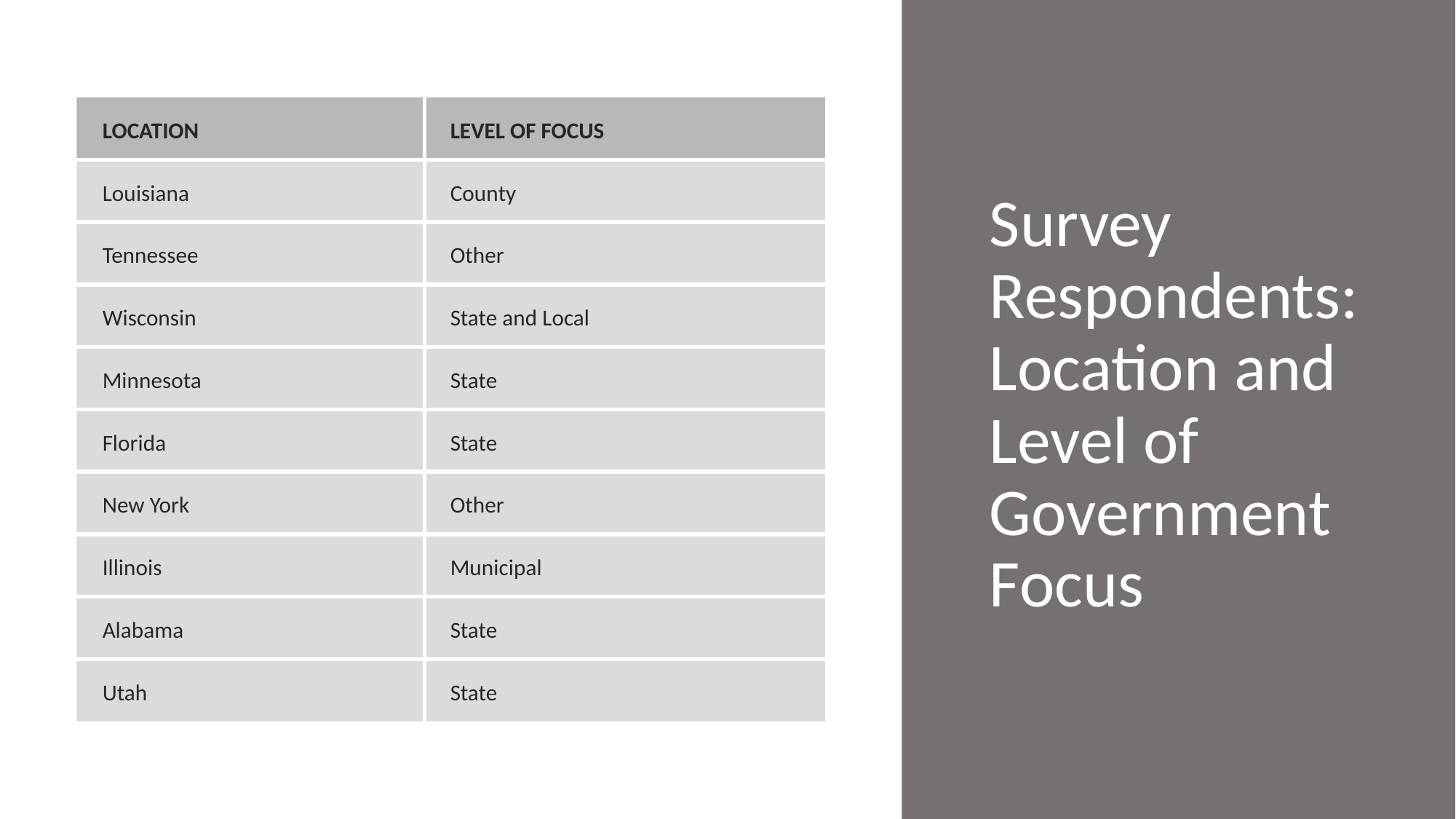

# Survey Respondents: Location and Level of Government Focus
| LOCATION | LEVEL OF FOCUS |
| --- | --- |
| Louisiana | County |
| Tennessee | Other |
| Wisconsin | State and Local |
| Minnesota | State |
| Florida | State |
| New York | Other |
| Illinois | Municipal |
| Alabama | State |
| Utah | State |